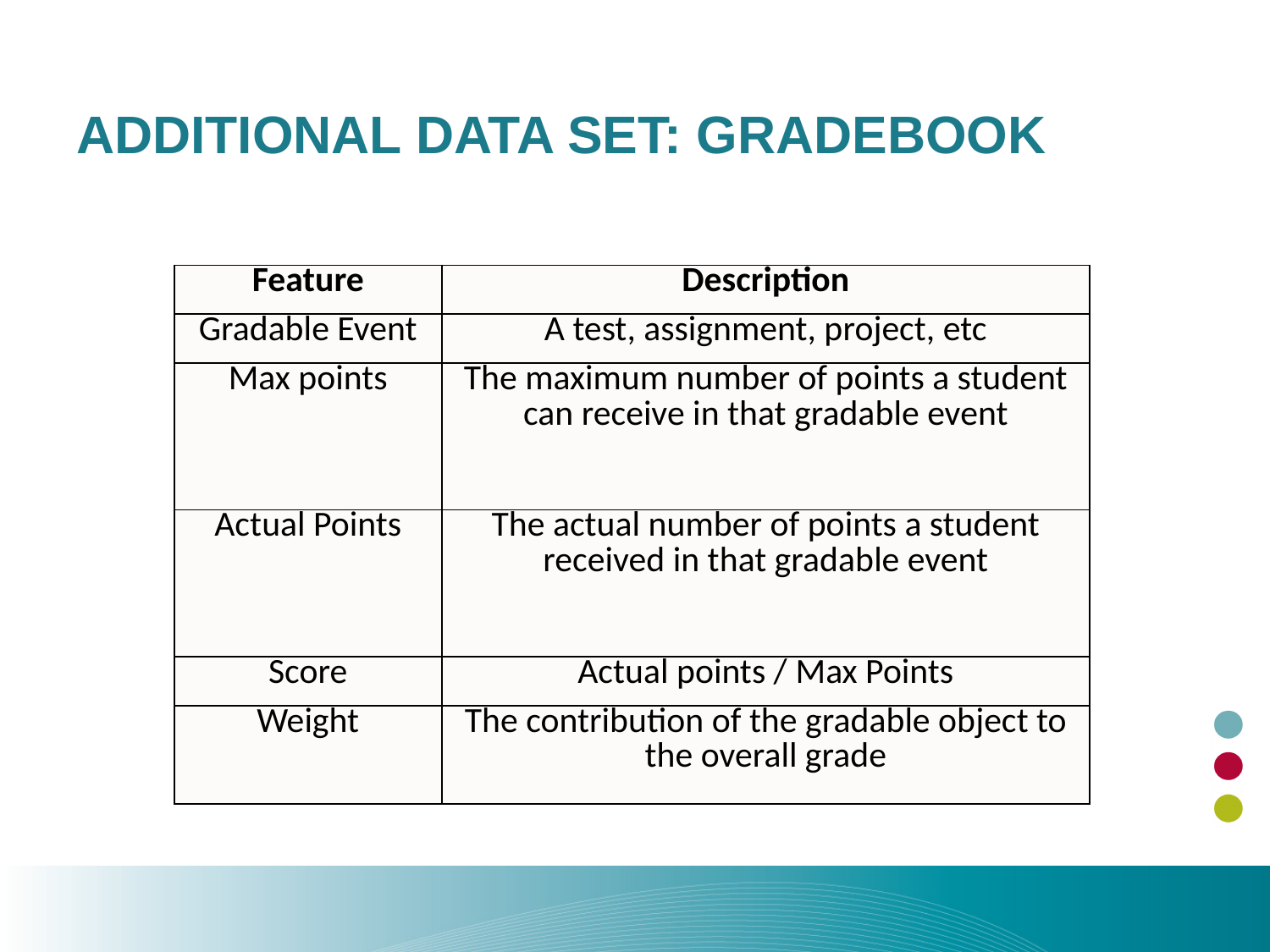

# Additional Data Set: Gradebook
| Feature | Description |
| --- | --- |
| Gradable Event | A test, assignment, project, etc |
| Max points | The maximum number of points a student can receive in that gradable event |
| Actual Points | The actual number of points a student received in that gradable event |
| Score | Actual points / Max Points |
| Weight | The contribution of the gradable object to the overall grade |